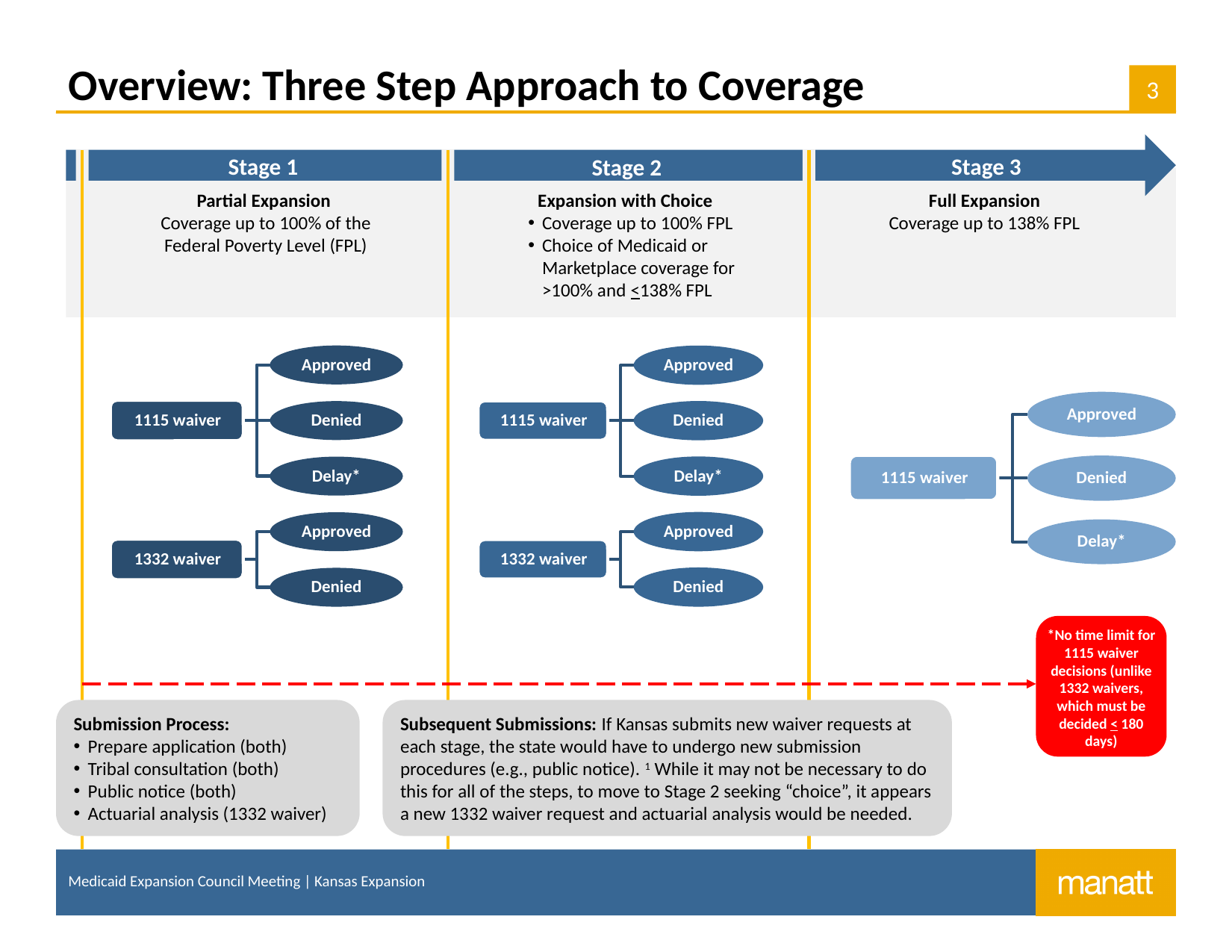

# Overview: Three Step Approach to Coverage

Stage 3
Stage 1
Stage 2

Partial Expansion
Coverage up to 100% of the Federal Poverty Level (FPL)
Expansion with Choice
Coverage up to 100% FPL
Choice of Medicaid or Marketplace coverage for >100% and <138% FPL
Full Expansion
Coverage up to 138% FPL
1115 waiver
Approved
Denied
Delay*
1332 waiver
Approved
Denied
1115 waiver
Approved
Denied
Delay*
1332 waiver
Approved
Denied
1115 waiver
Approved
Denied
Delay*

*No time limit for 1115 waiver decisions (unlike 1332 waivers, which must be decided < 180 days)
Submission Process:
Prepare application (both)
Tribal consultation (both)
Public notice (both)
Actuarial analysis (1332 waiver)
Subsequent Submissions: If Kansas submits new waiver requests at each stage, the state would have to undergo new submission procedures (e.g., public notice). 1 While it may not be necessary to do this for all of the steps, to move to Stage 2 seeking “choice”, it appears a new 1332 waiver request and actuarial analysis would be needed.
Medicaid Expansion Council Meeting | Kansas Expansion